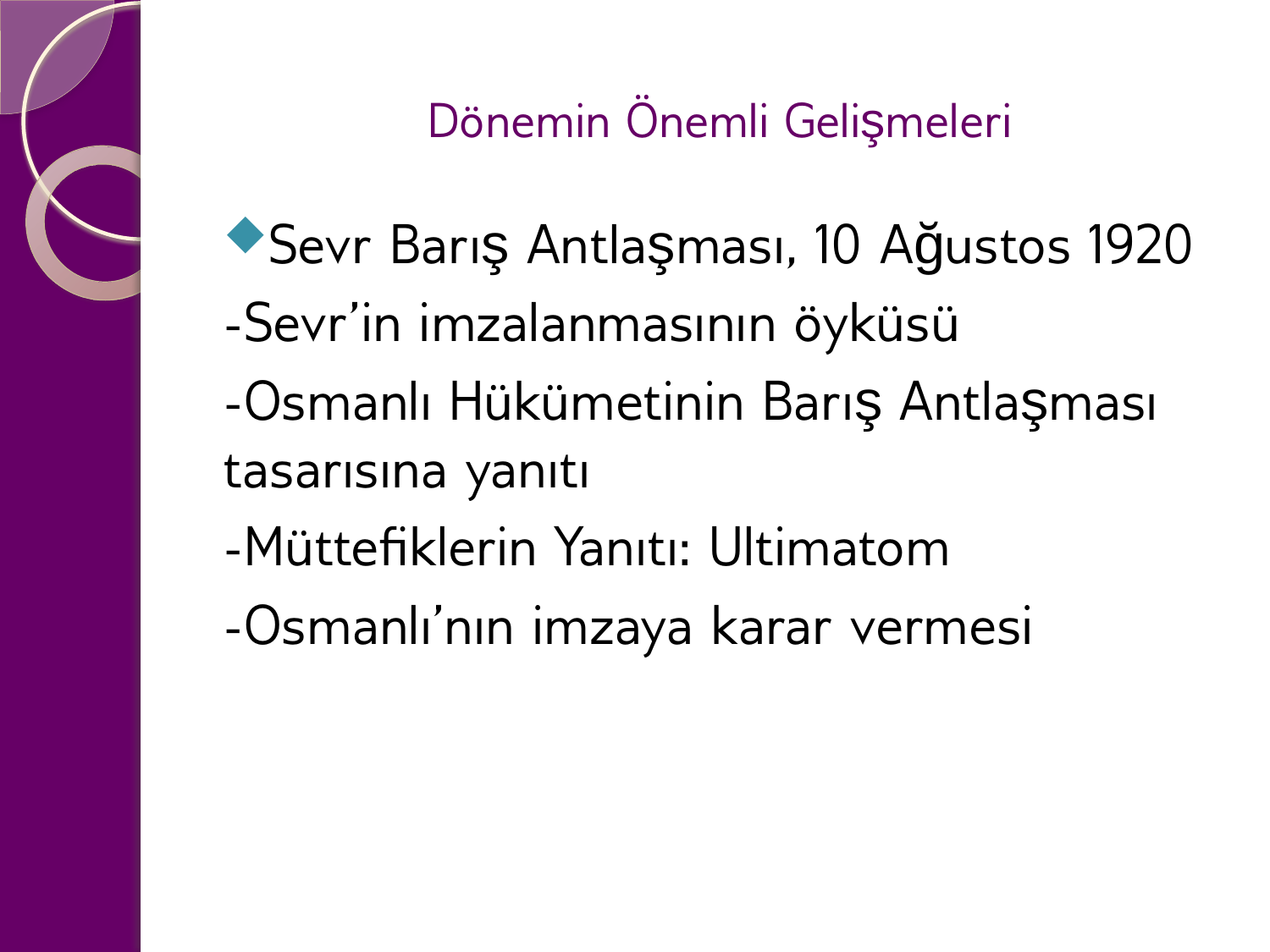

# Dönemin Önemli Gelişmeleri
Sevr Barış Antlaşması, 10 Ağustos 1920
-Sevr’in imzalanmasının öyküsü
-Osmanlı Hükümetinin Barış Antlaşması tasarısına yanıtı
-Müttefiklerin Yanıtı: Ultimatom
-Osmanlı’nın imzaya karar vermesi